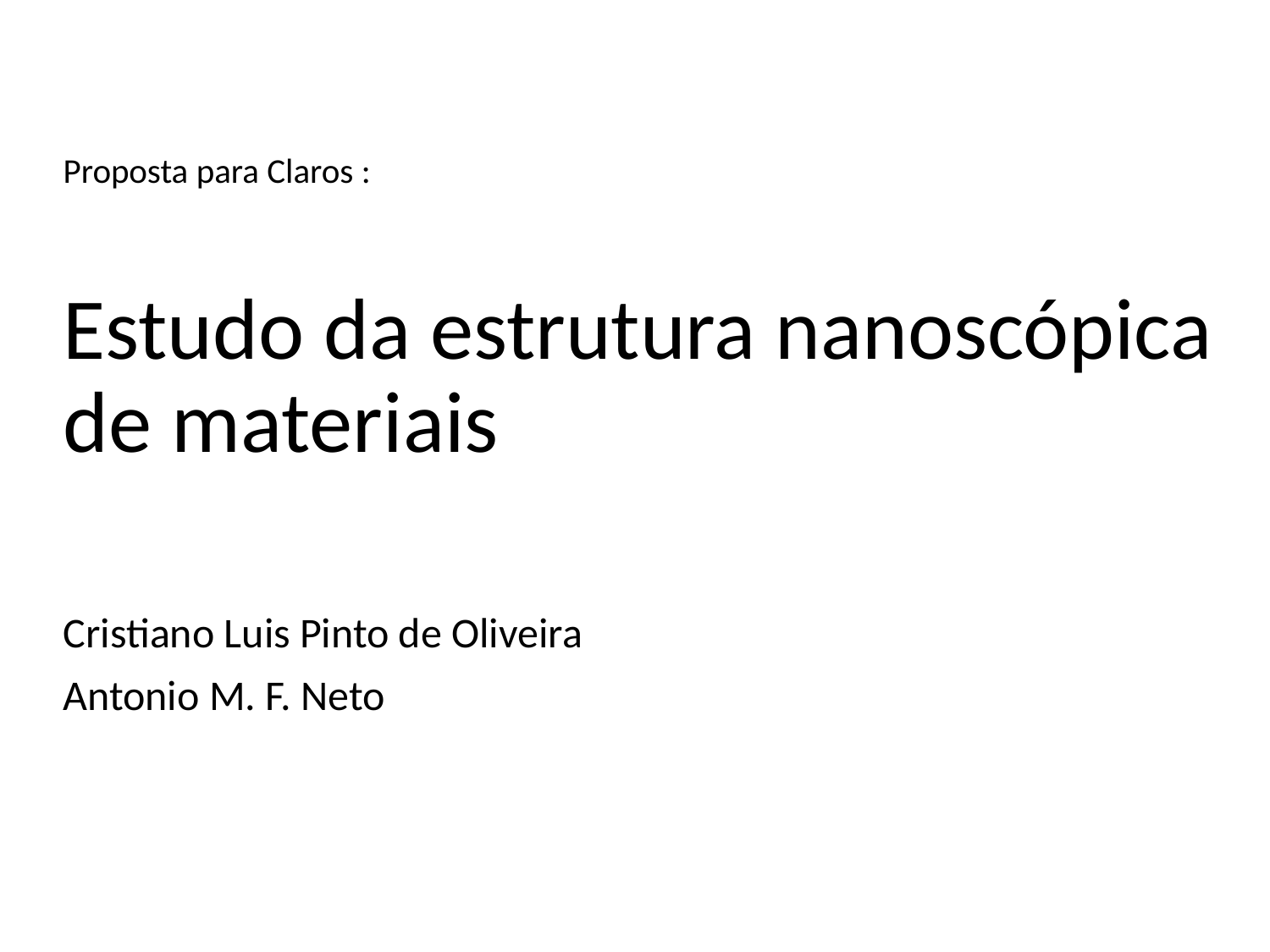

# Proposta para Claros : Estudo da estrutura nanoscópica de materiais
Cristiano Luis Pinto de Oliveira
Antonio M. F. Neto